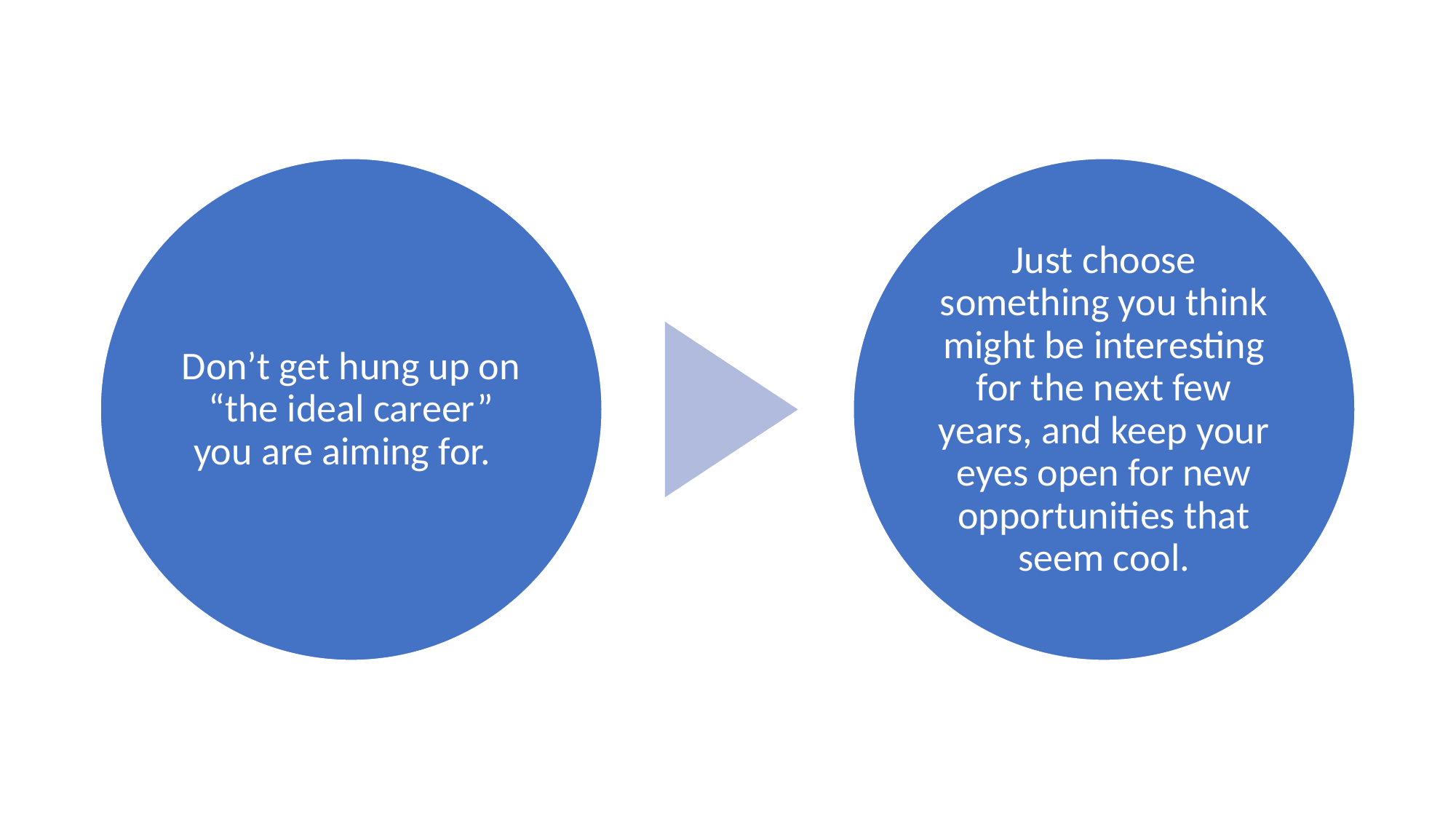

Don’t get hung up on “the ideal career” you are aiming for.
Just choose something you think might be interesting for the next few years, and keep your eyes open for new opportunities that seem cool.